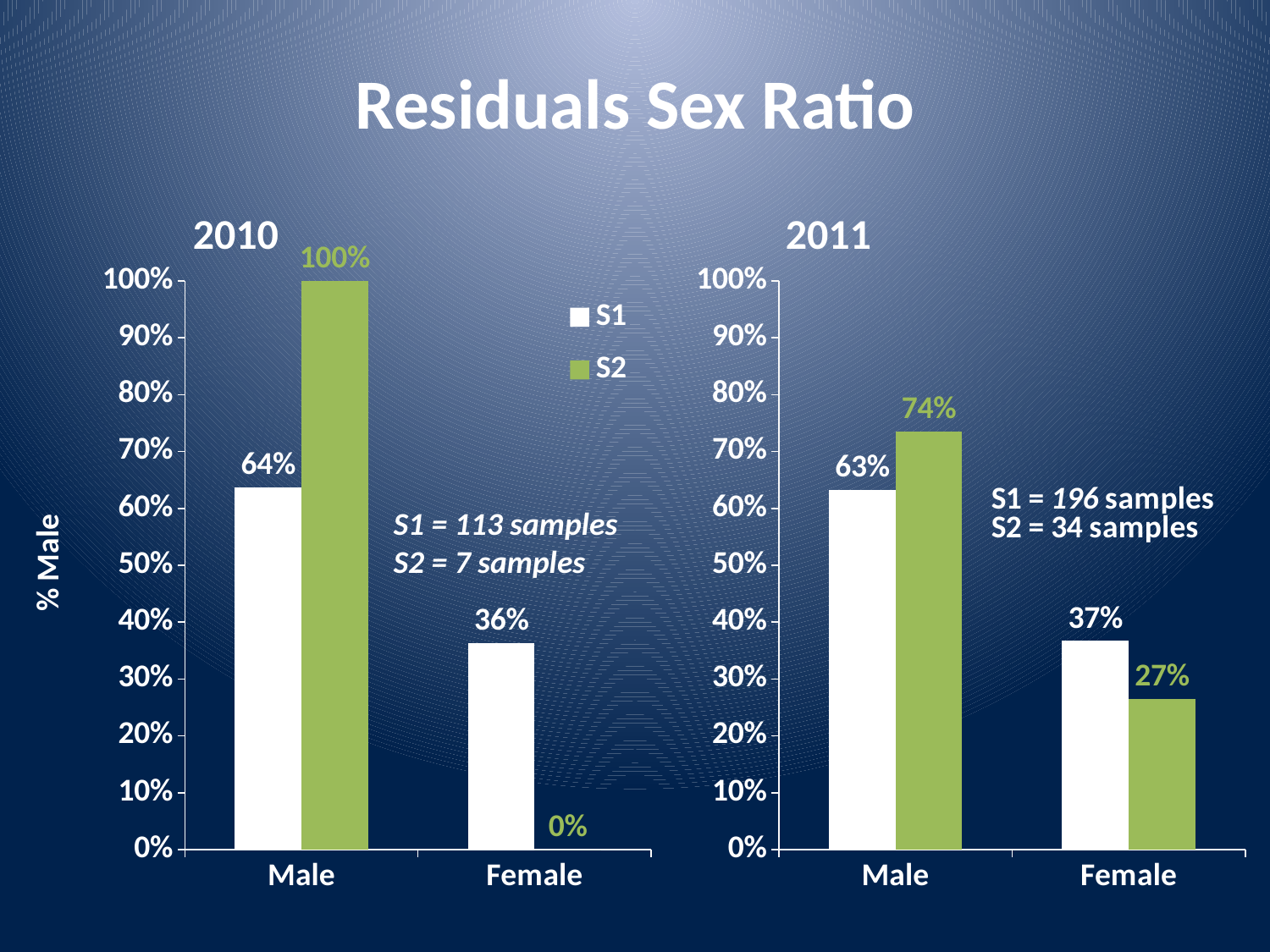

# Residuals Sex Ratio
2010
2011

### Chart

| Category | S1 | S2 |
|---|---|---|
| Male | 0.637 | 1.0 |
| Female | 0.363 | 0.0 |

### Chart

| Category | S1 | S2 |
|---|---|---|
| Male | 0.633 | 0.735 |
| Female | 0.367 | 0.265 |
S1 = 113 samples
S2 = 7 samples
% Male